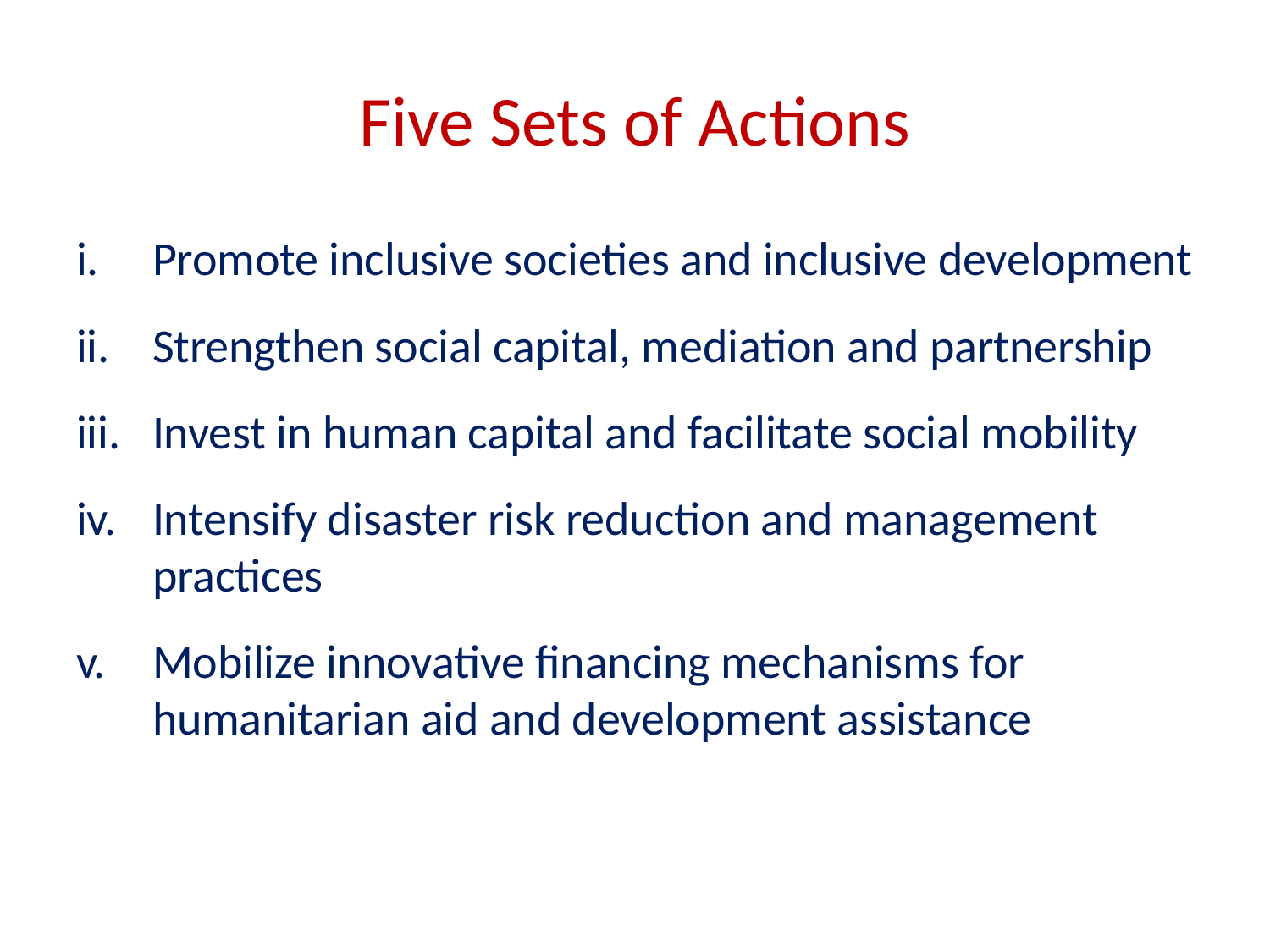

# Five Sets of Actions
Promote inclusive societies and inclusive development
Strengthen social capital, mediation and partnership
Invest in human capital and facilitate social mobility
Intensify disaster risk reduction and management practices
Mobilize innovative financing mechanisms for humanitarian aid and development assistance